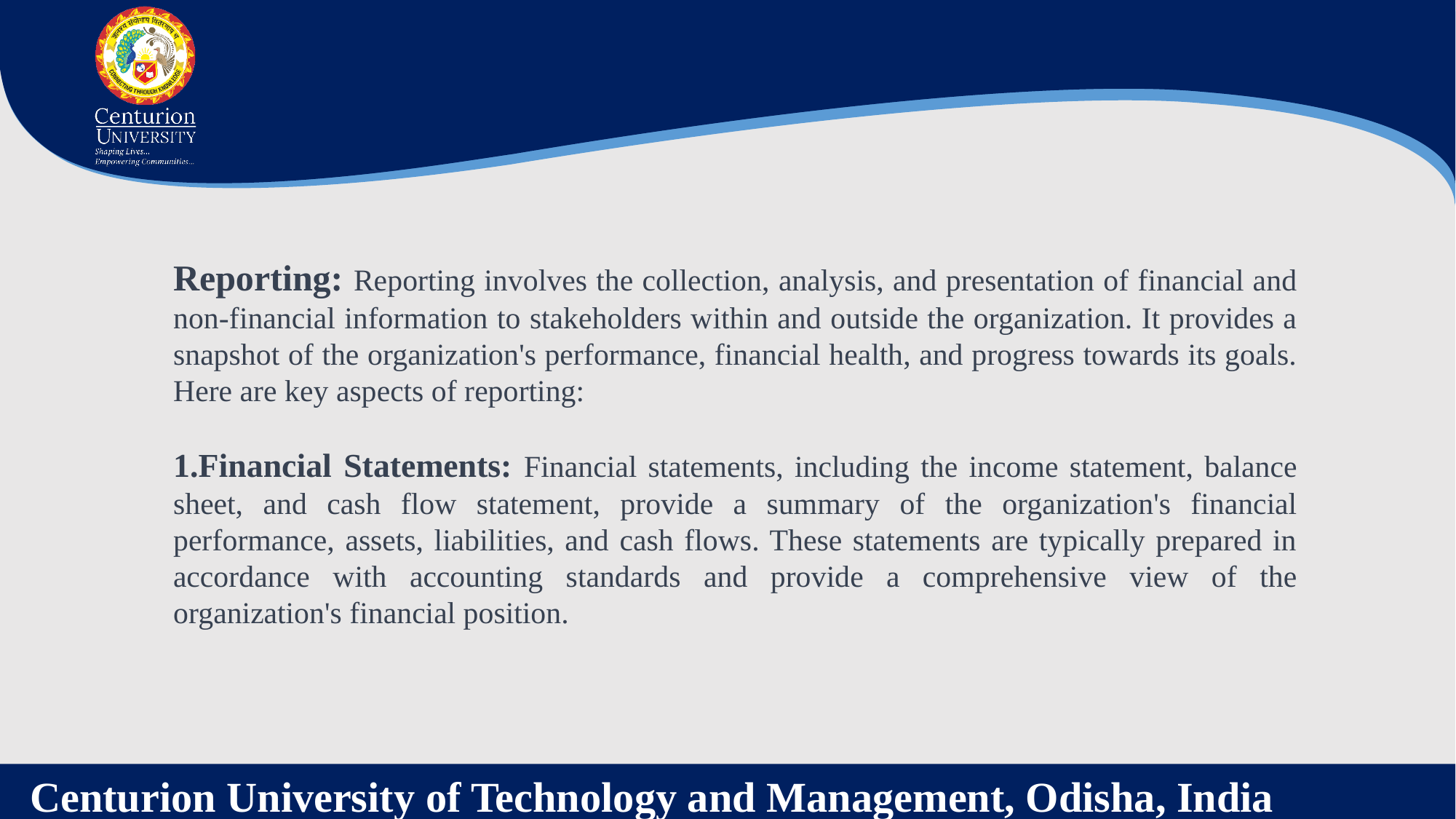

Reporting: Reporting involves the collection, analysis, and presentation of financial and non-financial information to stakeholders within and outside the organization. It provides a snapshot of the organization's performance, financial health, and progress towards its goals. Here are key aspects of reporting:

Financial Statements: Financial statements, including the income statement, balance sheet, and cash flow statement, provide a summary of the organization's financial performance, assets, liabilities, and cash flows. These statements are typically prepared in accordance with accounting standards and provide a comprehensive view of the organization's financial position.